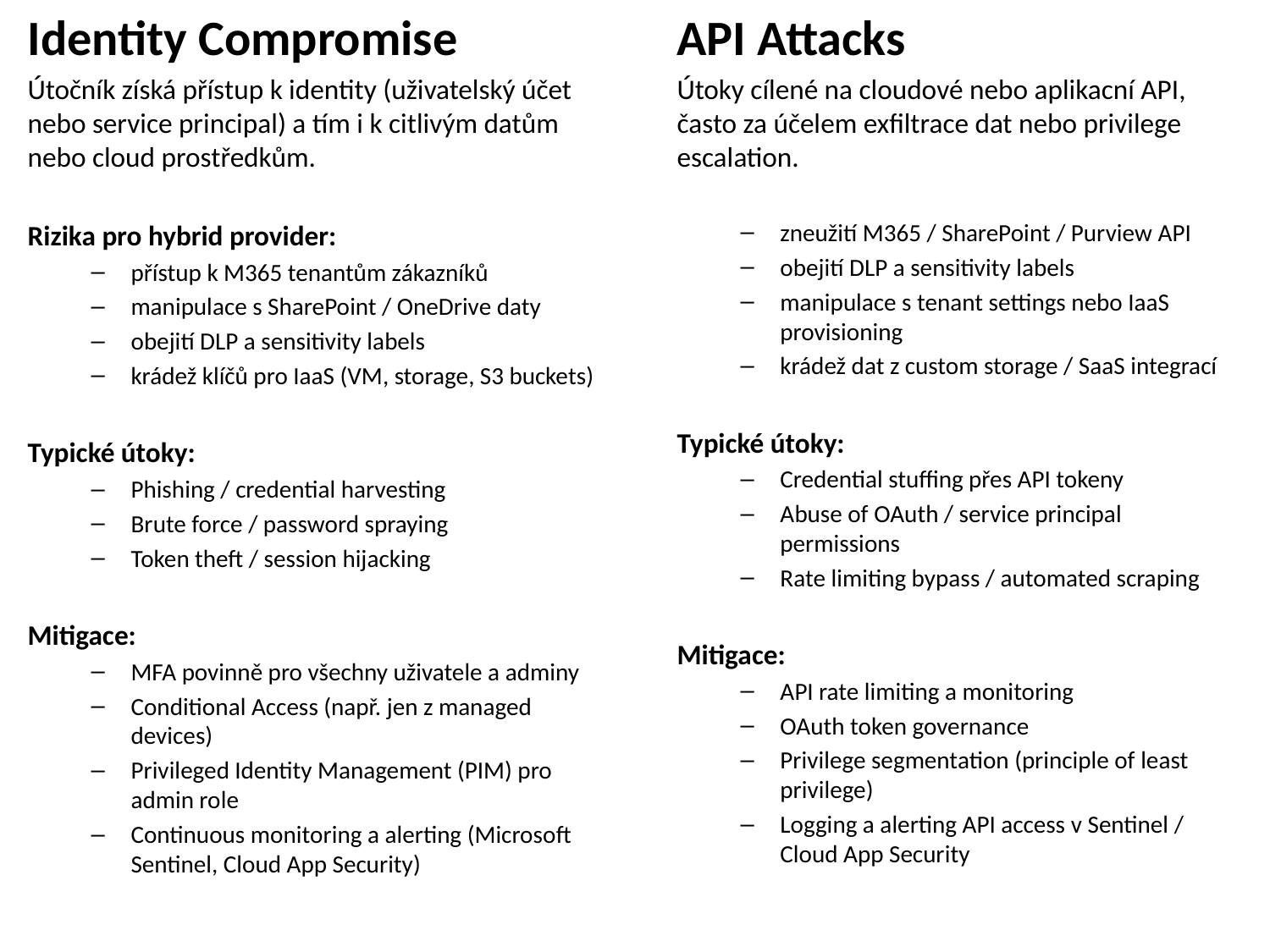

Identity Compromise
Útočník získá přístup k identity (uživatelský účet nebo service principal) a tím i k citlivým datům nebo cloud prostředkům.

Rizika pro hybrid provider:
přístup k M365 tenantům zákazníků
manipulace s SharePoint / OneDrive daty
obejití DLP a sensitivity labels
krádež klíčů pro IaaS (VM, storage, S3 buckets)

Typické útoky:
Phishing / credential harvesting
Brute force / password spraying
Token theft / session hijacking

Mitigace:
MFA povinně pro všechny uživatele a adminy
Conditional Access (např. jen z managed devices)
Privileged Identity Management (PIM) pro admin role
Continuous monitoring a alerting (Microsoft Sentinel, Cloud App Security)

API Attacks
Útoky cílené na cloudové nebo aplikacní API, často za účelem exfiltrace dat nebo privilege escalation.

zneužití M365 / SharePoint / Purview API
obejití DLP a sensitivity labels
manipulace s tenant settings nebo IaaS provisioning
krádež dat z custom storage / SaaS integrací

Typické útoky:
Credential stuffing přes API tokeny
Abuse of OAuth / service principal permissions
Rate limiting bypass / automated scraping

Mitigace:
API rate limiting a monitoring
OAuth token governance
Privilege segmentation (principle of least privilege)
Logging a alerting API access v Sentinel / Cloud App Security